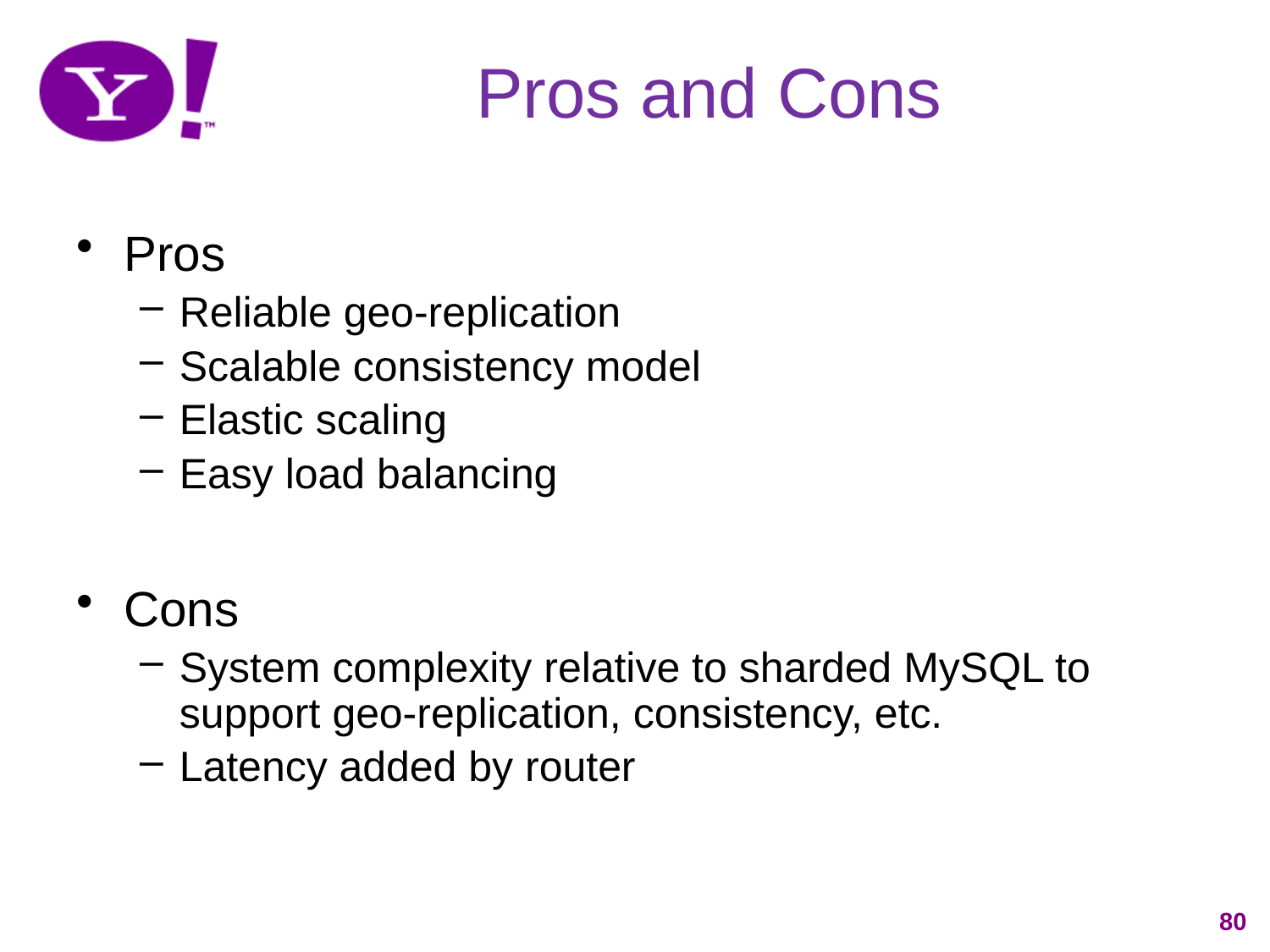

# Pros and Cons
Pros
Reliable geo-replication
Scalable consistency model
Elastic scaling
Easy load balancing

Cons
System complexity relative to sharded MySQL to support geo-replication, consistency, etc.
Latency added by router